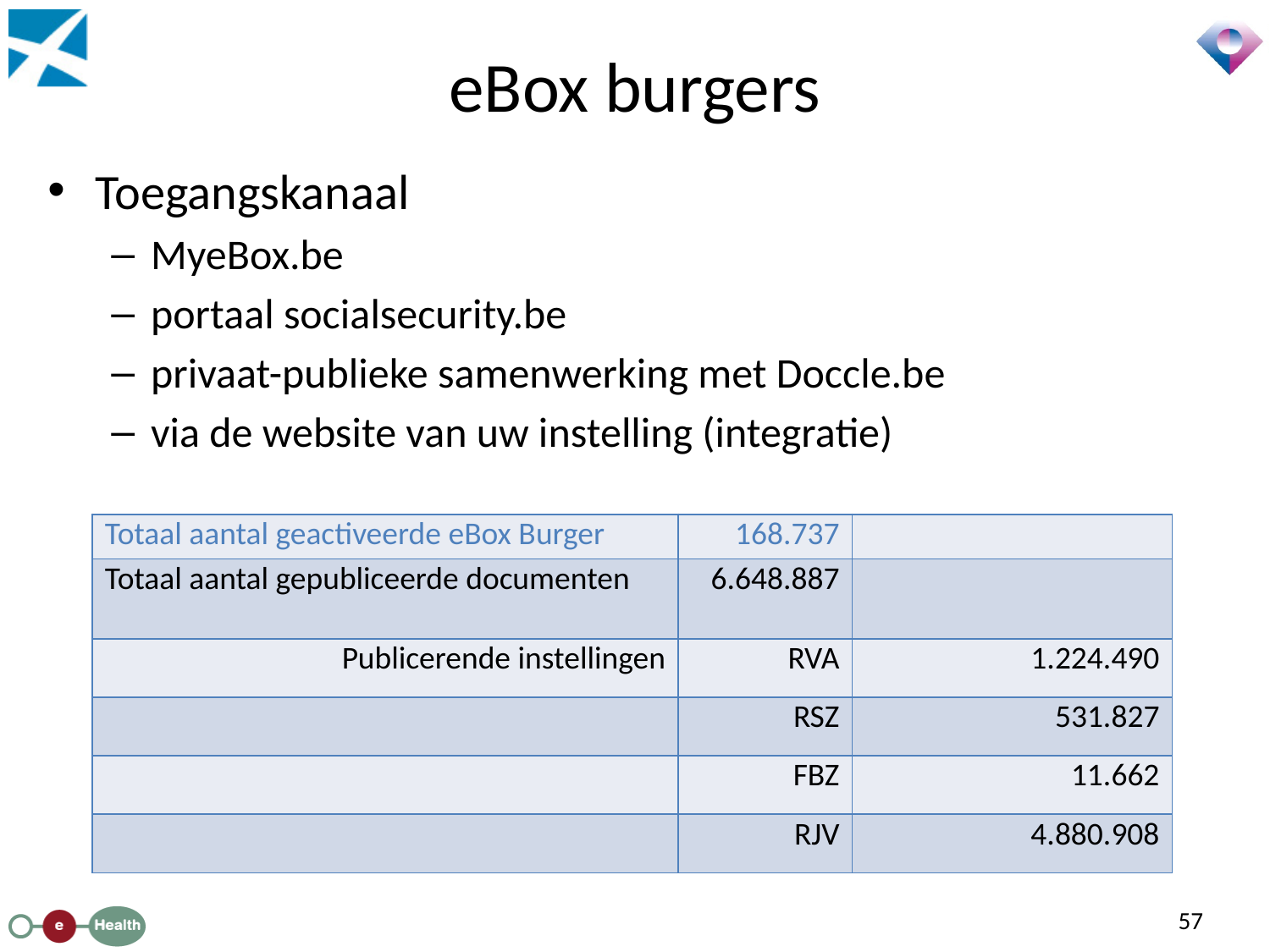

# eBox burgers
Toegangskanaal
MyeBox.be
portaal socialsecurity.be
privaat-publieke samenwerking met Doccle.be
via de website van uw instelling (integratie)

| Totaal aantal geactiveerde eBox Burger | 168.737 |  |
| --- | --- | --- |
| Totaal aantal gepubliceerde documenten | 6.648.887 |  |
| Publicerende instellingen | RVA | 1.224.490 |
|  | RSZ | 531.827 |
|  | FBZ | 11.662 |
|  | RJV | 4.880.908 |
57